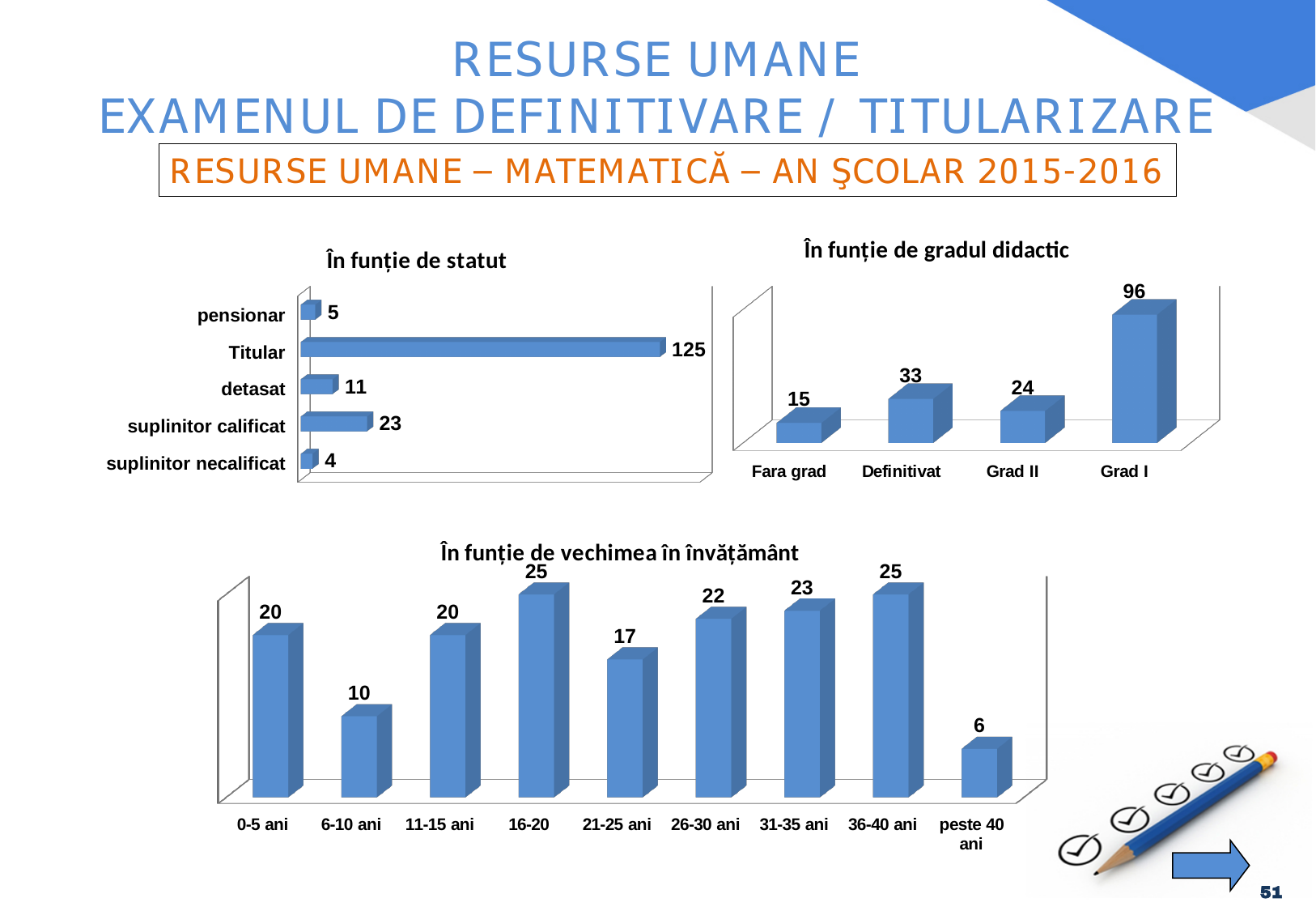

# RESURSE UMANE EXAMENUL DE DEFINITIVARE / TITULARIZARE
RESURSE UMANE – MATEMATICĂ – AN ŞCOLAR 2015-2016

[unsupported chart]

[unsupported chart]

[unsupported chart]

51